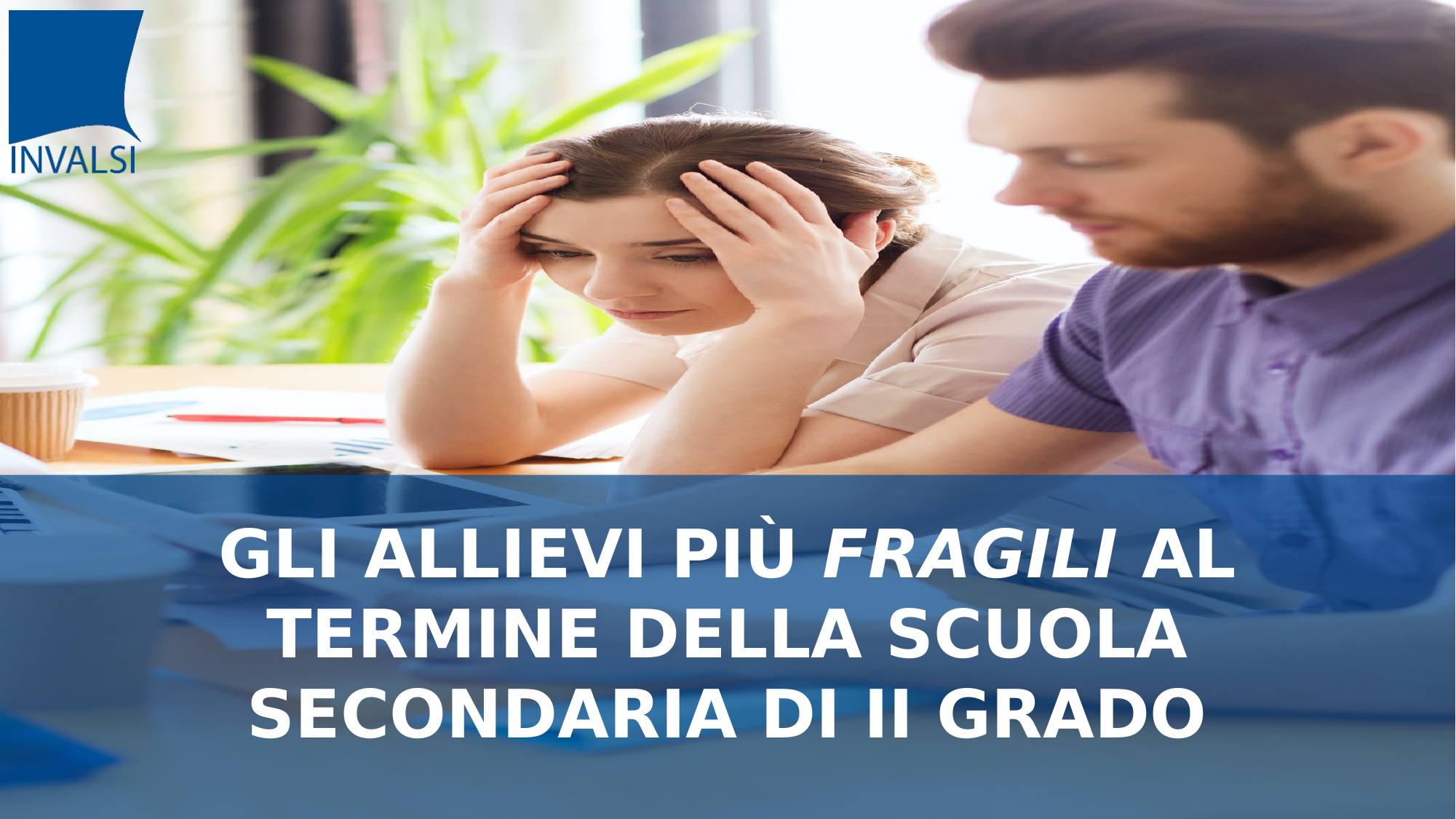

GLI ALLIEVI PIÙ FRAGILI AL TERMINE DELLA SCUOLA SECONDARIA DI II GRADO